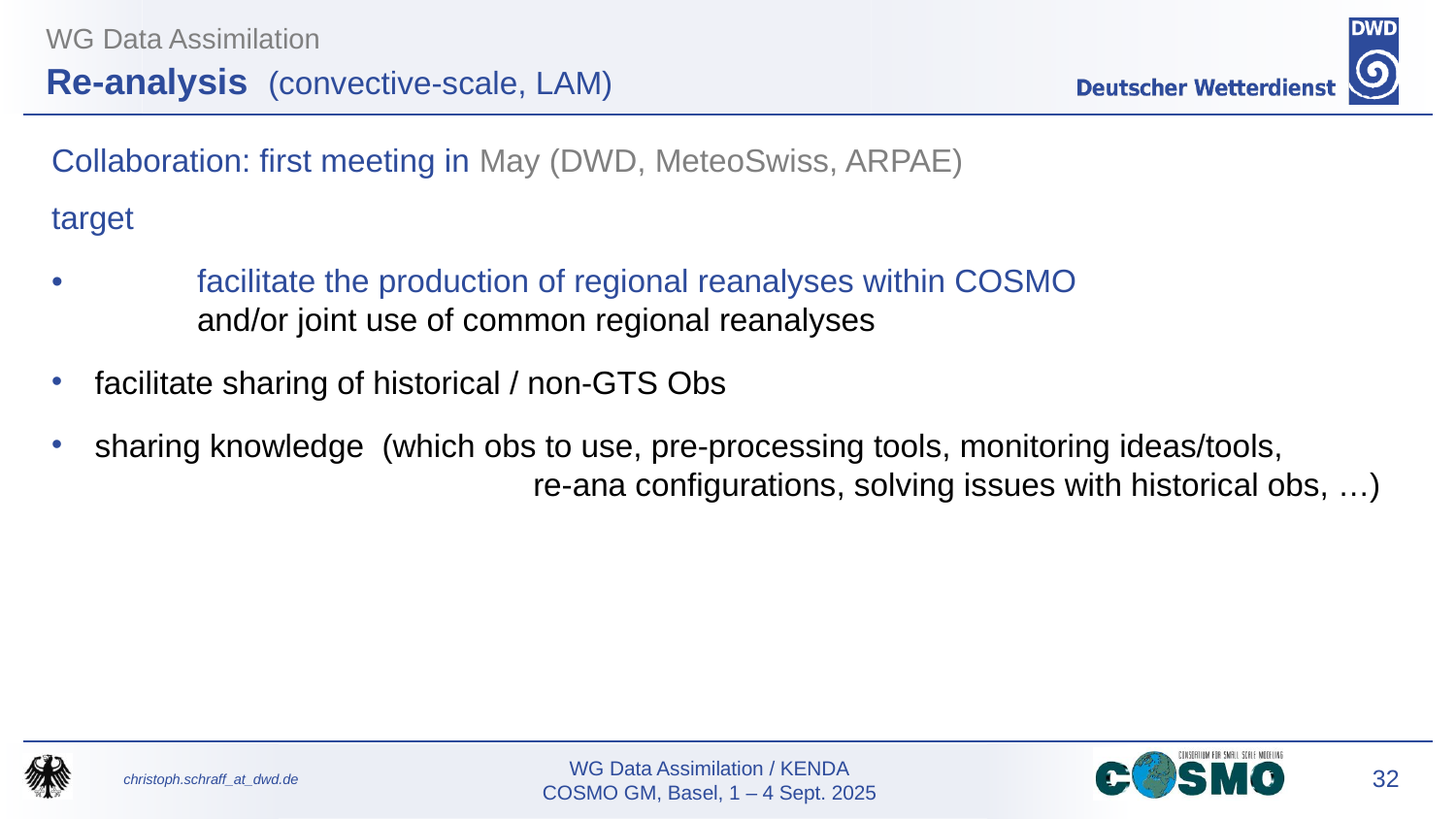

WG Data Assimilation
Re-analysis  (convective-scale, LAM)
Collaboration: first meeting in May (DWD, MeteoSwiss, ARPAE)
target
•	facilitate the production of regional reanalyses within COSMO
	and/or joint use of common regional reanalyses
facilitate sharing of historical / non-GTS Obs
sharing knowledge  (which obs to use, pre-processing tools, monitoring ideas/tools,
			     re-ana configurations, solving issues with historical obs, …)